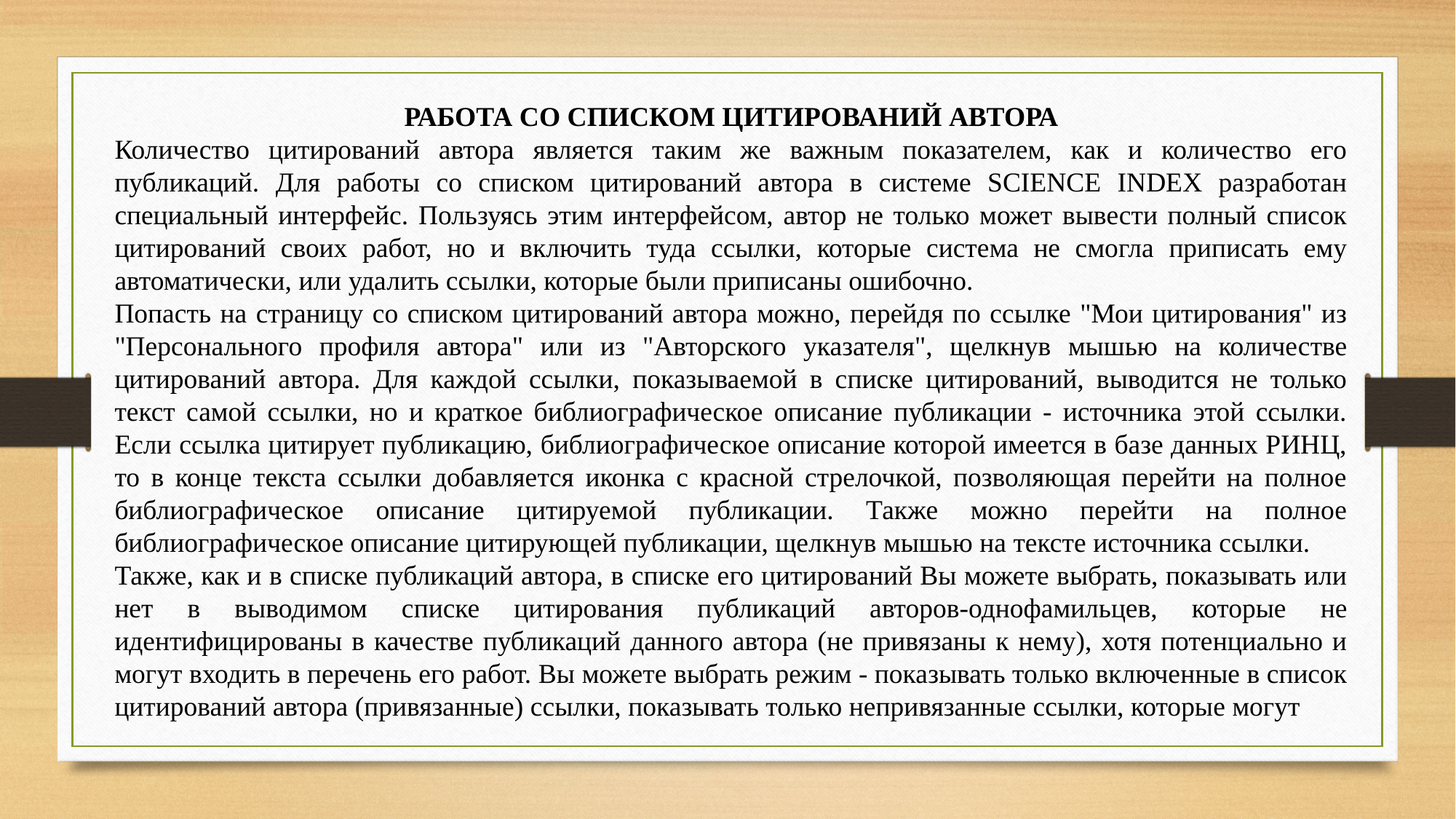

РАБОТА СО СПИСКОМ ЦИТИРОВАНИЙ АВТОРА
Количество цитирований автора является таким же важным показателем, как и количество его публикаций. Для работы со списком цитирований автора в системе SCIENCE INDEX разработан специальный интерфейс. Пользуясь этим интерфейсом, автор не только может вывести полный список цитирований своих работ, но и включить туда ссылки, которые система не смогла приписать ему автоматически, или удалить ссылки, которые были приписаны ошибочно.
Попасть на страницу со списком цитирований автора можно, перейдя по ссылке "Мои цитирования" из "Персонального профиля автора" или из "Авторского указателя", щелкнув мышью на количестве цитирований автора. Для каждой ссылки, показываемой в списке цитирований, выводится не только текст самой ссылки, но и краткое библиографическое описание публикации - источника этой ссылки. Если ссылка цитирует публикацию, библиографическое описание которой имеется в базе данных РИНЦ, то в конце текста ссылки добавляется иконка с красной стрелочкой, позволяющая перейти на полное библиографическое описание цитируемой публикации. Также можно перейти на полное библиографическое описание цитирующей публикации, щелкнув мышью на тексте источника ссылки.
Также, как и в списке публикаций автора, в списке его цитирований Вы можете выбрать, показывать или нет в выводимом списке цитирования публикаций авторов-однофамильцев, которые не идентифицированы в качестве публикаций данного автора (не привязаны к нему), хотя потенциально и могут входить в перечень его работ. Вы можете выбрать режим - показывать только включенные в список цитирований автора (привязанные) ссылки, показывать только непривязанные ссылки, которые могут